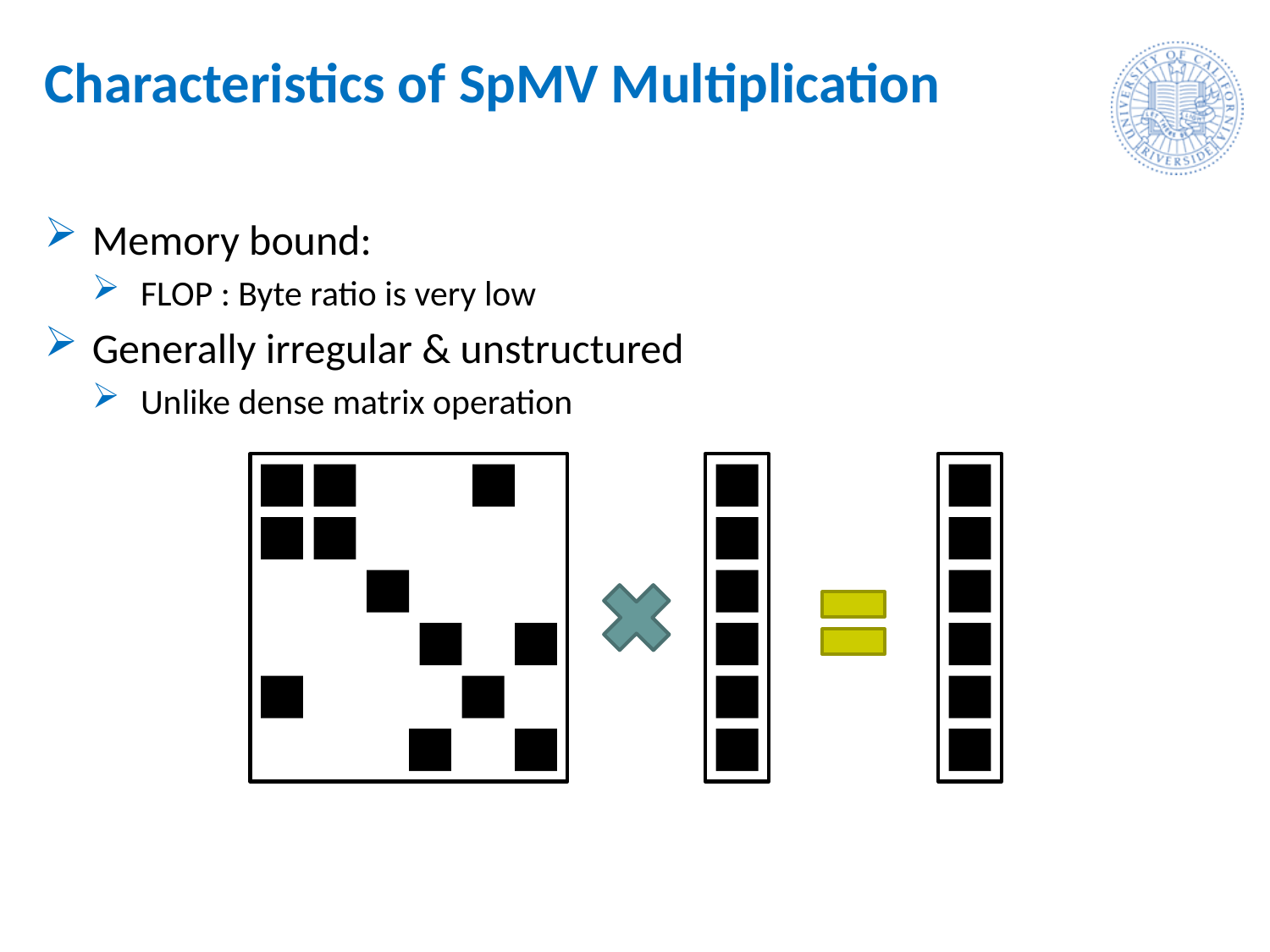

# Characteristics of SpMV Multiplication
Memory bound:
FLOP : Byte ratio is very low
Generally irregular & unstructured
Unlike dense matrix operation